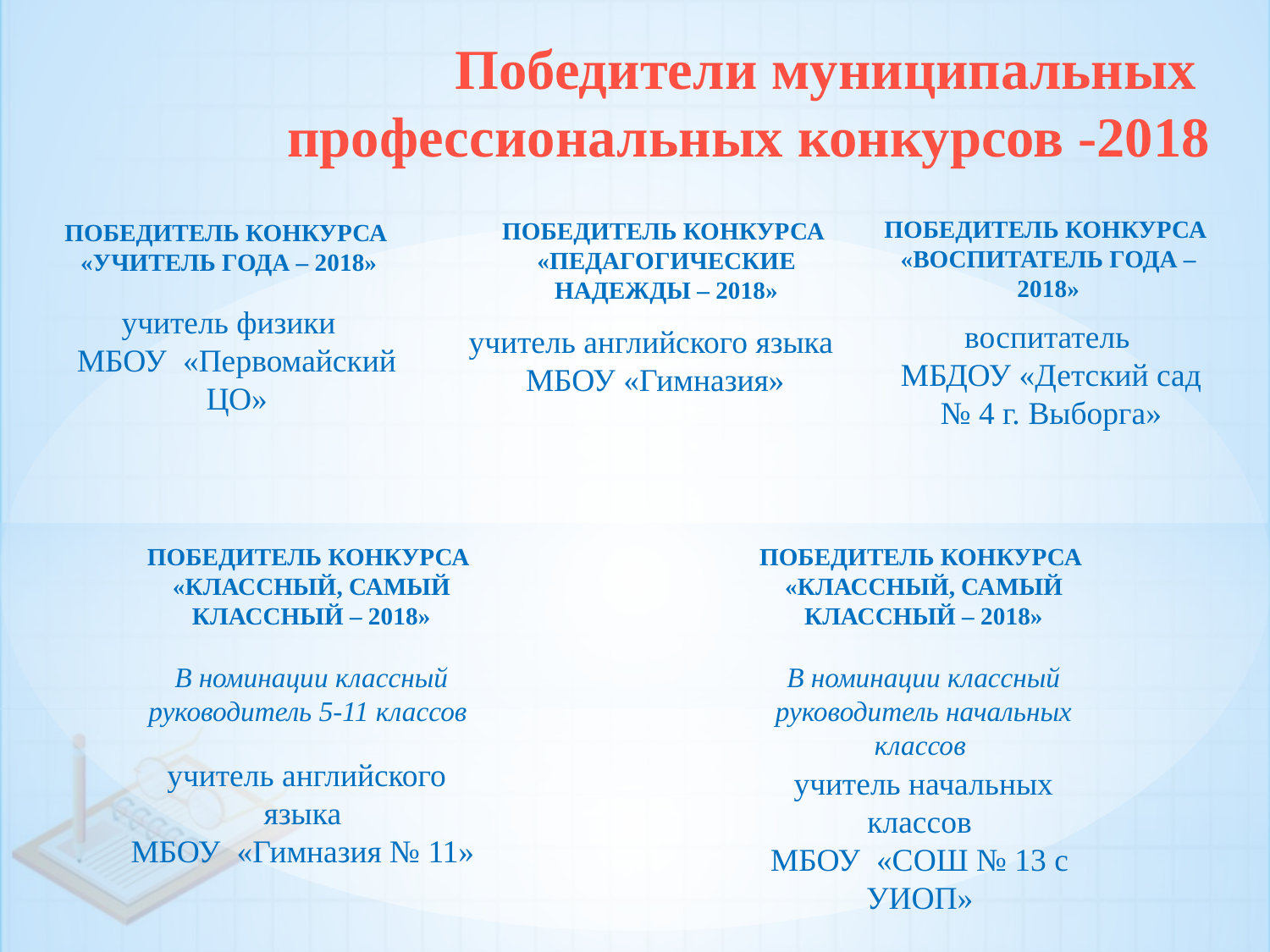

# Победители муниципальных профессиональных конкурсов -2018
ПОБЕДИТЕЛЬ КОНКУРСА
«ВОСПИТАТЕЛЬ ГОДА – 2018»
ПОБЕДИТЕЛЬ КОНКУРСА
«ПЕДАГОГИЧЕСКИЕ НАДЕЖДЫ – 2018»
ПОБЕДИТЕЛЬ КОНКУРСА
«УЧИТЕЛЬ ГОДА – 2018»

воспитатель
МБДОУ «Детский сад № 4 г. Выборга»
 учитель физики
МБОУ  «Первомайский ЦО»
учитель английского языка
МБОУ «Гимназия»
ПОБЕДИТЕЛЬ КОНКУРСА
«КЛАССНЫЙ, САМЫЙ КЛАССНЫЙ – 2018»
В номинации классный руководитель 5-11 классов
ПОБЕДИТЕЛЬ КОНКУРСА
«КЛАССНЫЙ, САМЫЙ КЛАССНЫЙ – 2018»
В номинации классный руководитель начальных классов
 учитель английского языка
МБОУ  «Гимназия № 11»
 учитель начальных классов
МБОУ  «СОШ № 13 с УИОП»